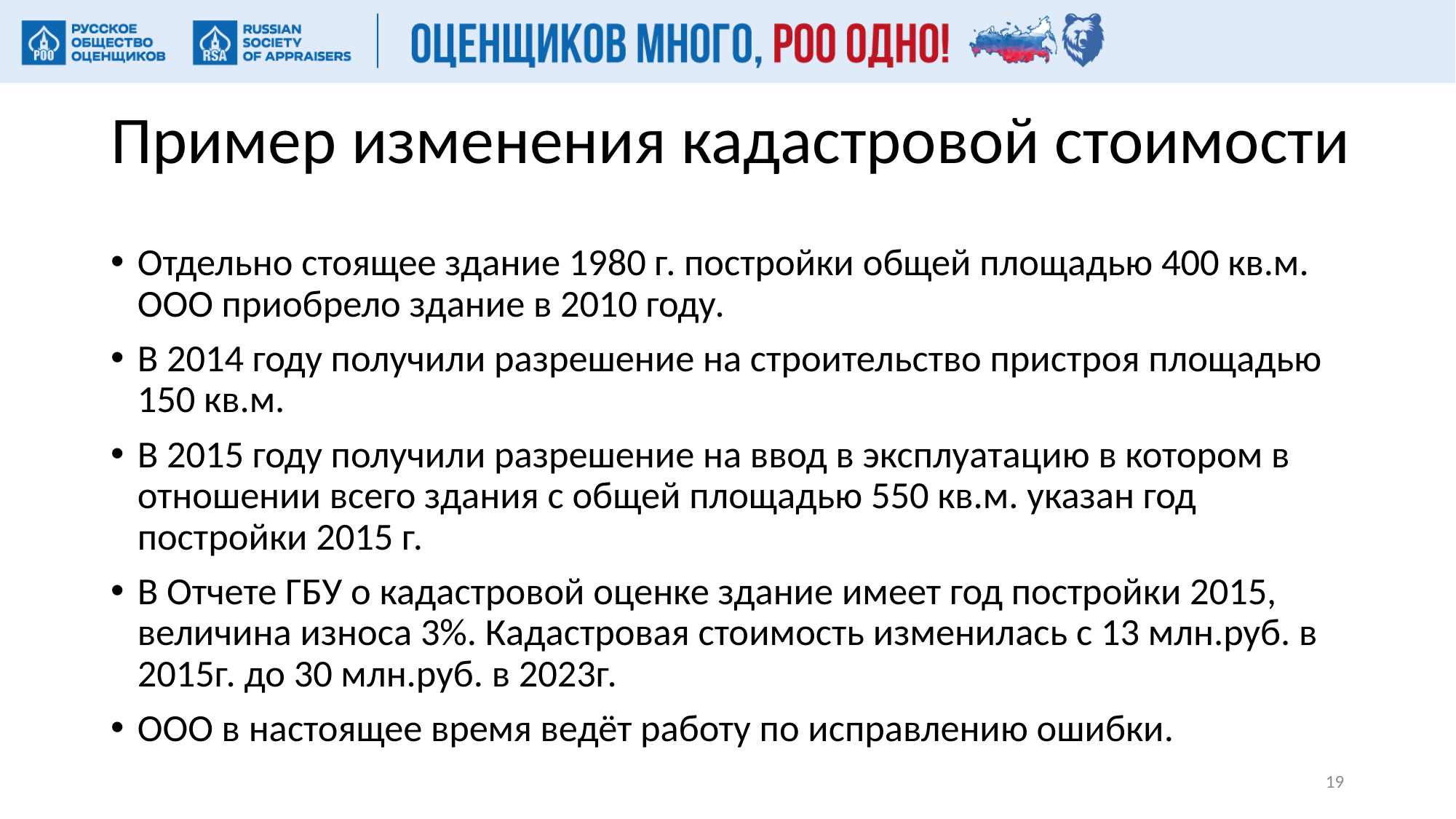

# Пример изменения кадастровой стоимости
Отдельно стоящее здание 1980 г. постройки общей площадью 400 кв.м. ООО приобрело здание в 2010 году.
В 2014 году получили разрешение на строительство пристроя площадью 150 кв.м.
В 2015 году получили разрешение на ввод в эксплуатацию в котором в отношении всего здания с общей площадью 550 кв.м. указан год постройки 2015 г.
В Отчете ГБУ о кадастровой оценке здание имеет год постройки 2015, величина износа 3%. Кадастровая стоимость изменилась с 13 млн.руб. в 2015г. до 30 млн.руб. в 2023г.
ООО в настоящее время ведёт работу по исправлению ошибки.
19